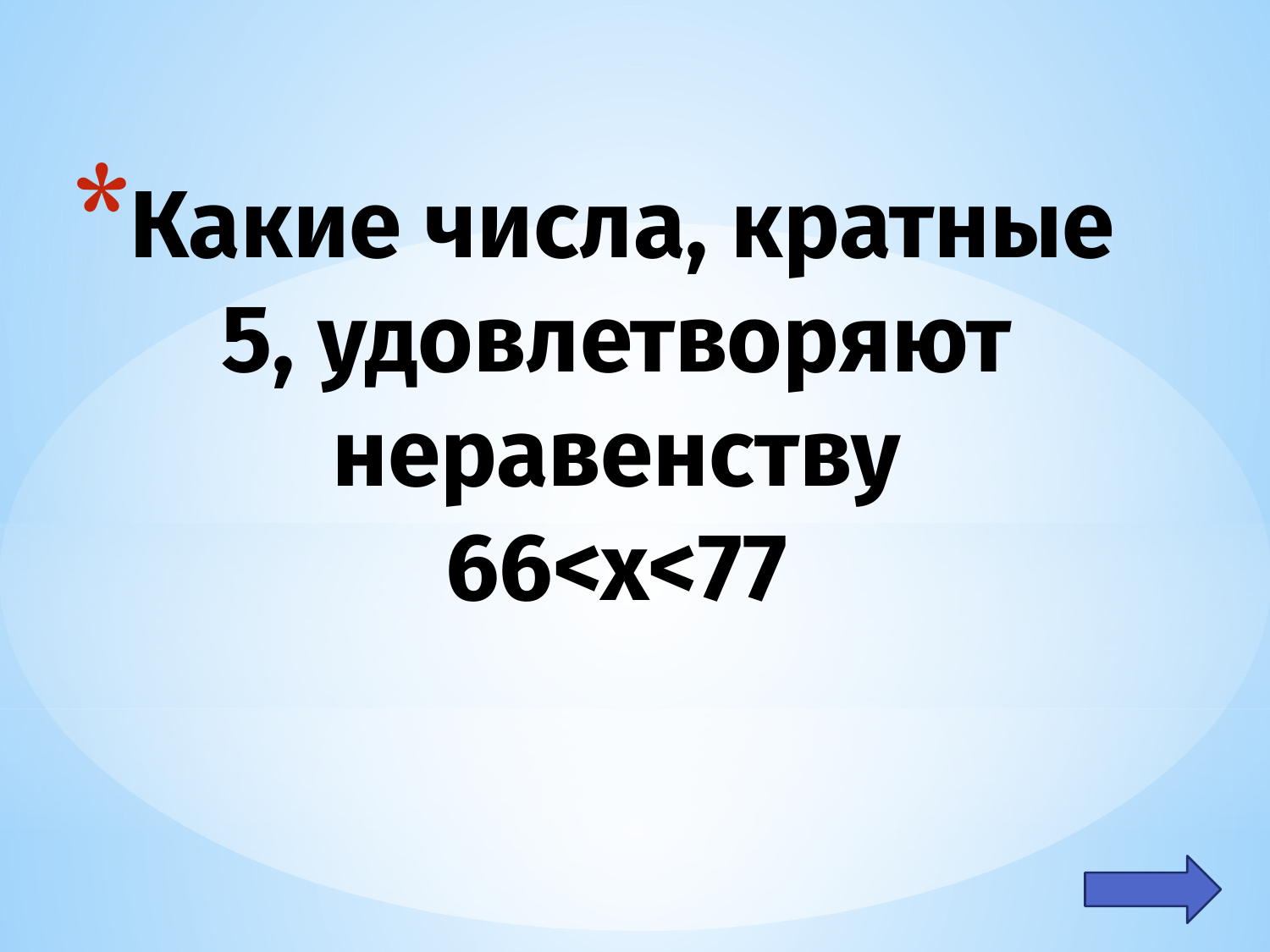

# Какие числа, кратные 5, удовлетворяют неравенству 66<х<77